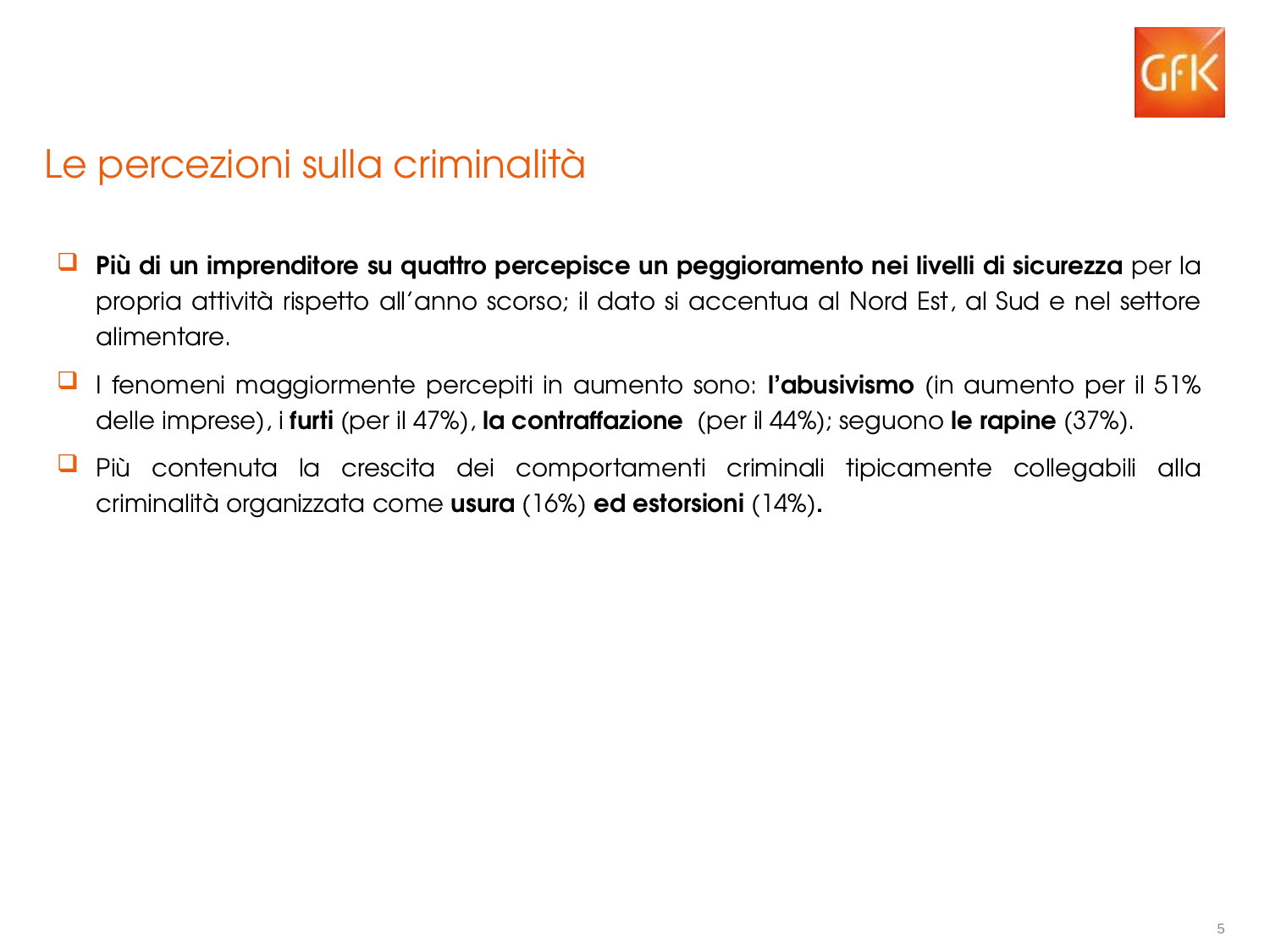

# Le percezioni sulla criminalità

Più di un imprenditore su quattro percepisce un peggioramento nei livelli di sicurezza per la propria attività rispetto all’anno scorso; il dato si accentua al Nord Est, al Sud e nel settore alimentare.
I fenomeni maggiormente percepiti in aumento sono: l’abusivismo (in aumento per il 51% delle imprese), i furti (per il 47%), la contraffazione  (per il 44%); seguono le rapine (37%).
Più contenuta la crescita dei comportamenti criminali tipicamente collegabili alla criminalità organizzata come usura (16%) ed estorsioni (14%).